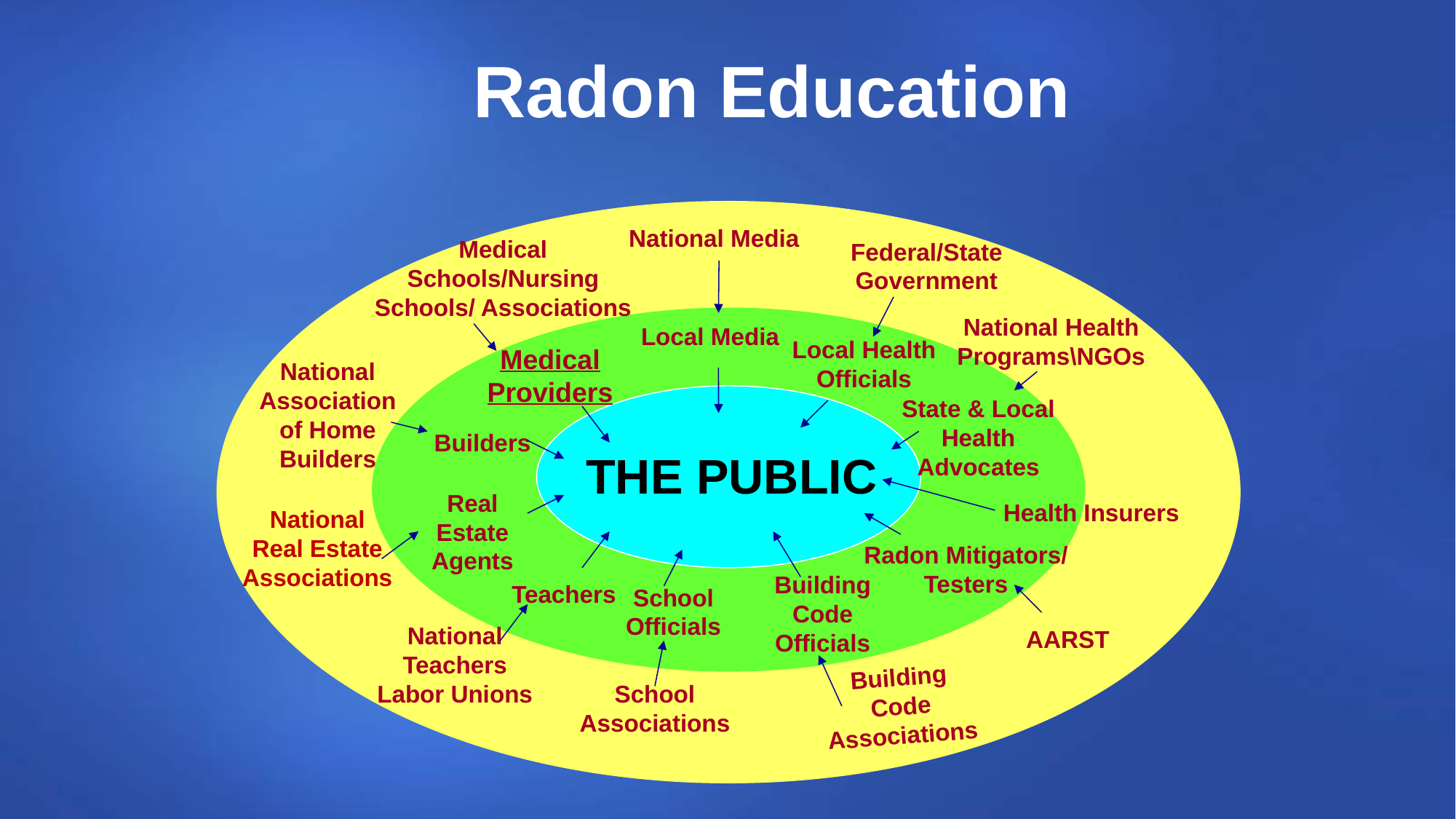

Radon Education

National Media
Medical Schools/Nursing Schools/ Associations
Federal/State Government

National Health Programs\NGOs

Local Media

Local Health Officials
Medical Providers
National Association of Home Builders

State & Local Health Advocates

Builders

THE PUBLIC

Real Estate Agents
Health Insurers

National Real Estate Associations

Radon Mitigators/ Testers

Building Code Officials
Teachers
School Officials

National Teachers Labor Unions
AARST

Building Code Associations
School Associations